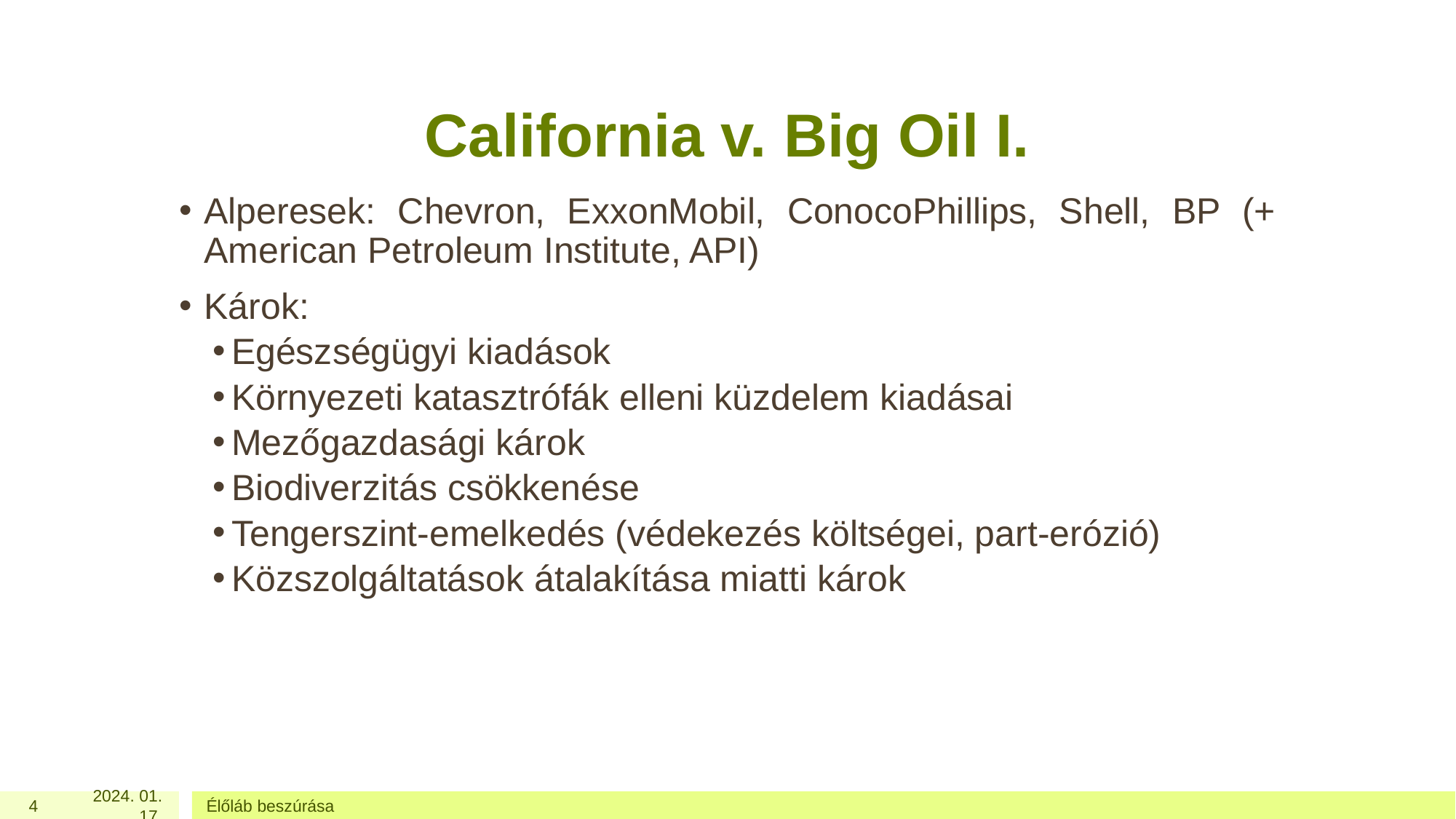

# California v. Big Oil I.
Alperesek: Chevron, ExxonMobil, ConocoPhillips, Shell, BP (+ American Petroleum Institute, API)
Károk:
Egészségügyi kiadások
Környezeti katasztrófák elleni küzdelem kiadásai
Mezőgazdasági károk
Biodiverzitás csökkenése
Tengerszint-emelkedés (védekezés költségei, part-erózió)
Közszolgáltatások átalakítása miatti károk
4
2024. 01. 17.
Élőláb beszúrása